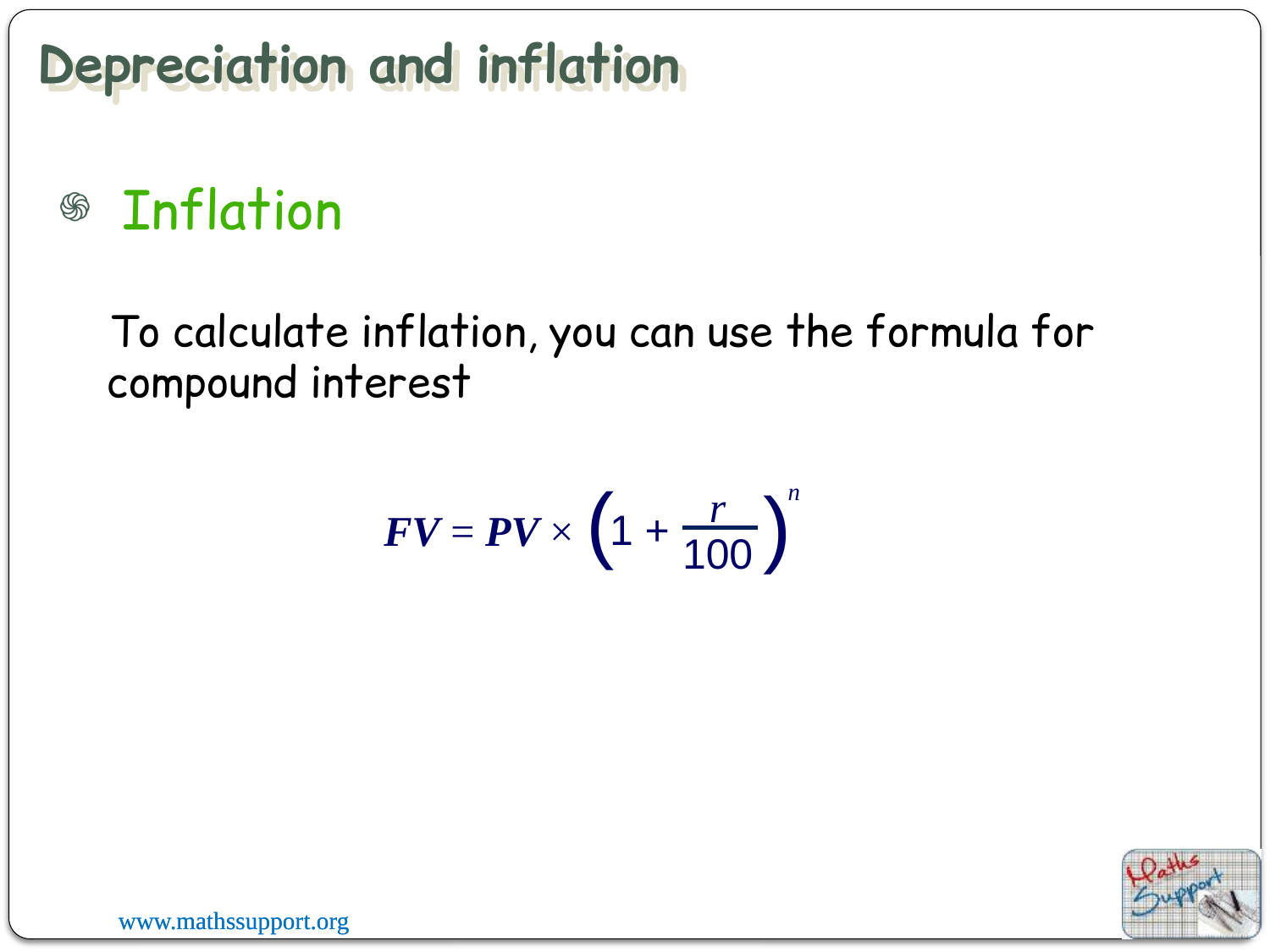

# Depreciation and inflation
Inflation
To calculate inflation, you can use the formula for compound interest
(
n
)
r
1 +
FV = PV ×
100